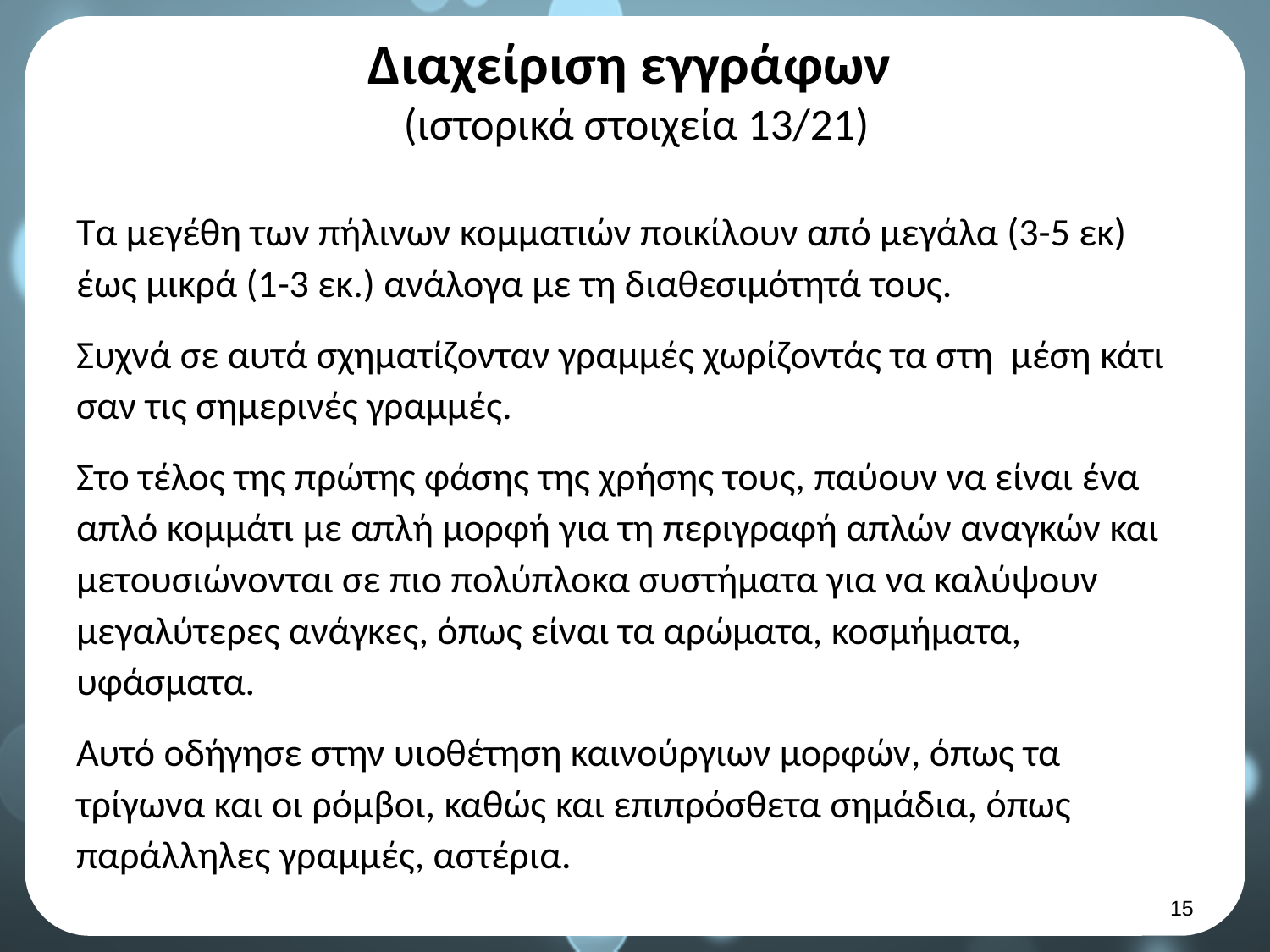

# Διαχείριση εγγράφων (ιστορικά στοιχεία 13/21)
Τα μεγέθη των πήλινων κομματιών ποικίλουν από μεγάλα (3-5 εκ) έως μικρά (1-3 εκ.) ανάλογα με τη διαθεσιμότητά τους.
Συχνά σε αυτά σχηματίζονταν γραμμές χωρίζοντάς τα στη  μέση κάτι σαν τις σημερινές γραμμές.
Στο τέλος της πρώτης φάσης της χρήσης τους, παύουν να είναι ένα απλό κομμάτι με απλή μορφή για τη περιγραφή απλών αναγκών και μετουσιώνονται σε πιο πολύπλοκα συστήματα για να καλύψουν μεγαλύτερες ανάγκες, όπως είναι τα αρώματα, κοσμήματα, υφάσματα.
Αυτό οδήγησε στην υιοθέτηση καινούργιων μορφών, όπως τα τρίγωνα και οι ρόμβοι, καθώς και επιπρόσθετα σημάδια, όπως παράλληλες γραμμές, αστέρια.
15